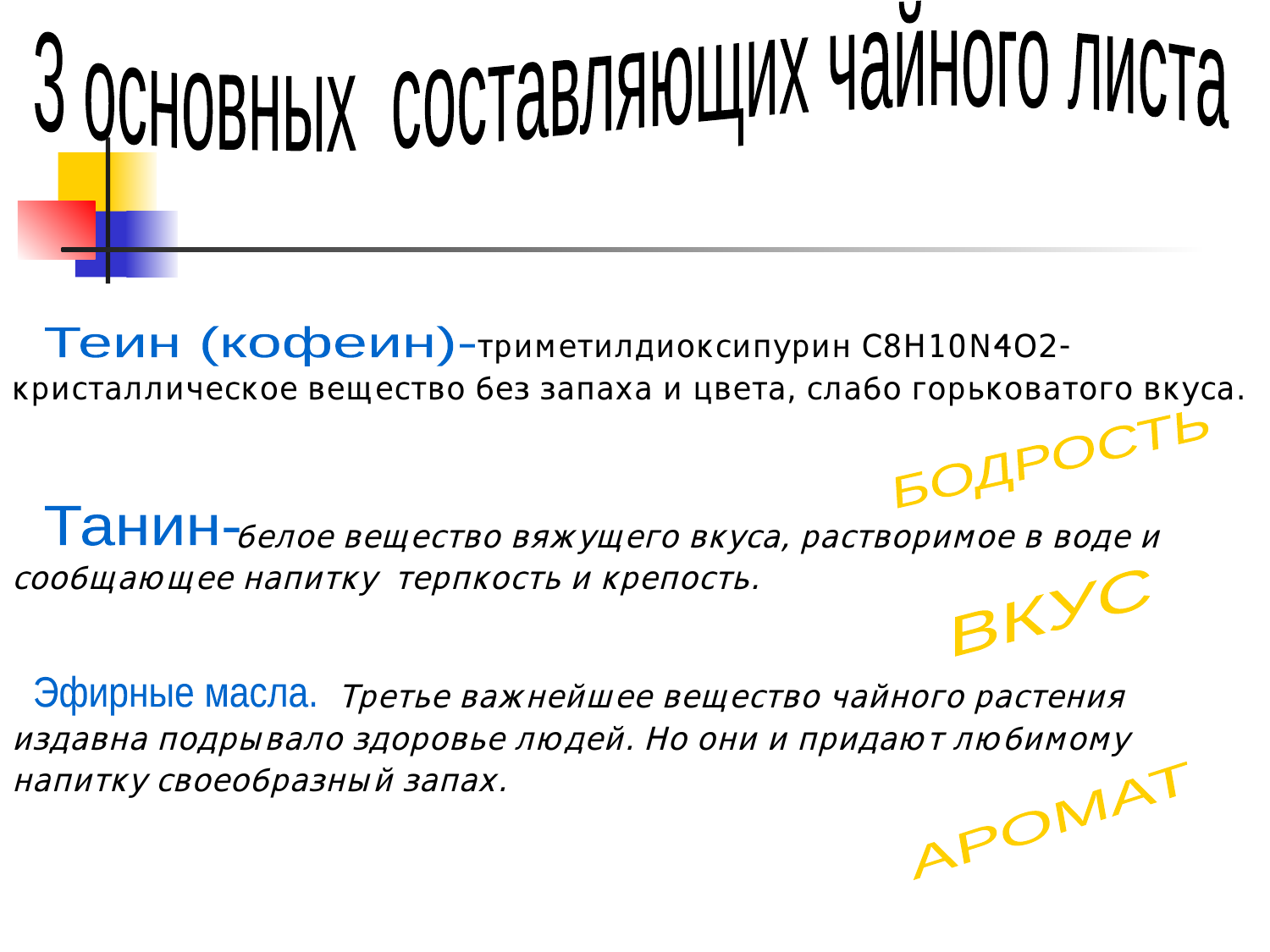

3 основных  составляющих чайного листа
                                                  триметилдиоксипурин С8Н10N4O2- кристаллическое вещество без запаха и цвета, слабо горьковатого вкуса.
Теин (кофеин)-
БОДРОСТЬ
                        белое вещество вяжущего вкуса, растворимое в воде и сообщающее напитку  терпкость и крепость.
Танин-
ВКУС
                                   Третье важнейшее вещество чайного растения издавна подрывало здоровье людей. Но они и придают любимому напитку своеобразный запах.
Эфирные масла.
АРОМАТ